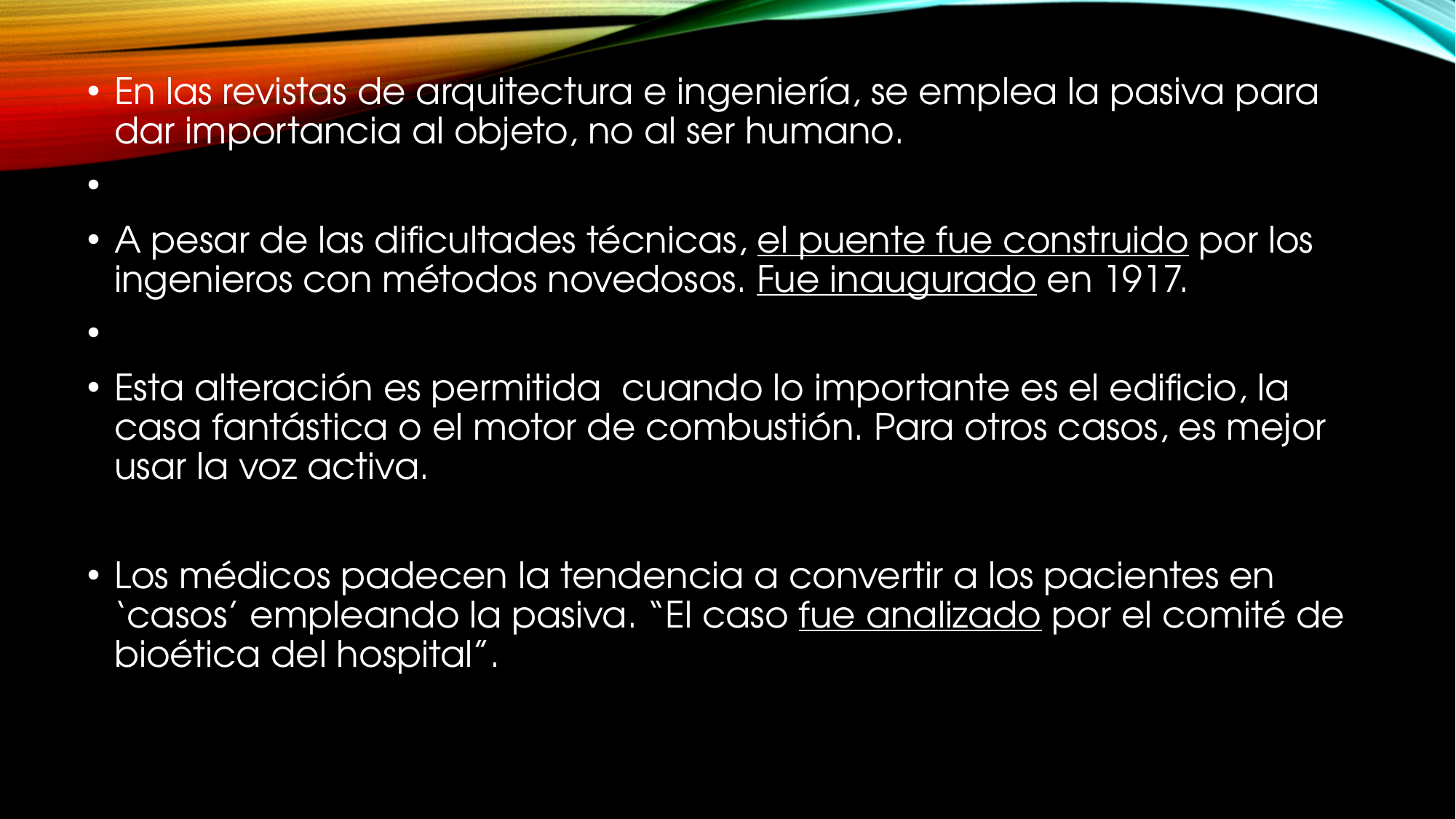

En las revistas de arquitectura e ingeniería, se emplea la pasiva para dar importancia al objeto, no al ser humano.

A pesar de las dificultades técnicas, el puente fue construido por los ingenieros con métodos novedosos. Fue inaugurado en 1917.

Esta alteración es permitida  cuando lo importante es el edificio, la casa fantástica o el motor de combustión. Para otros casos, es mejor usar la voz activa.

Los médicos padecen la tendencia a convertir a los pacientes en ‘casos’ empleando la pasiva. “El caso fue analizado por el comité de bioética del hospital”.